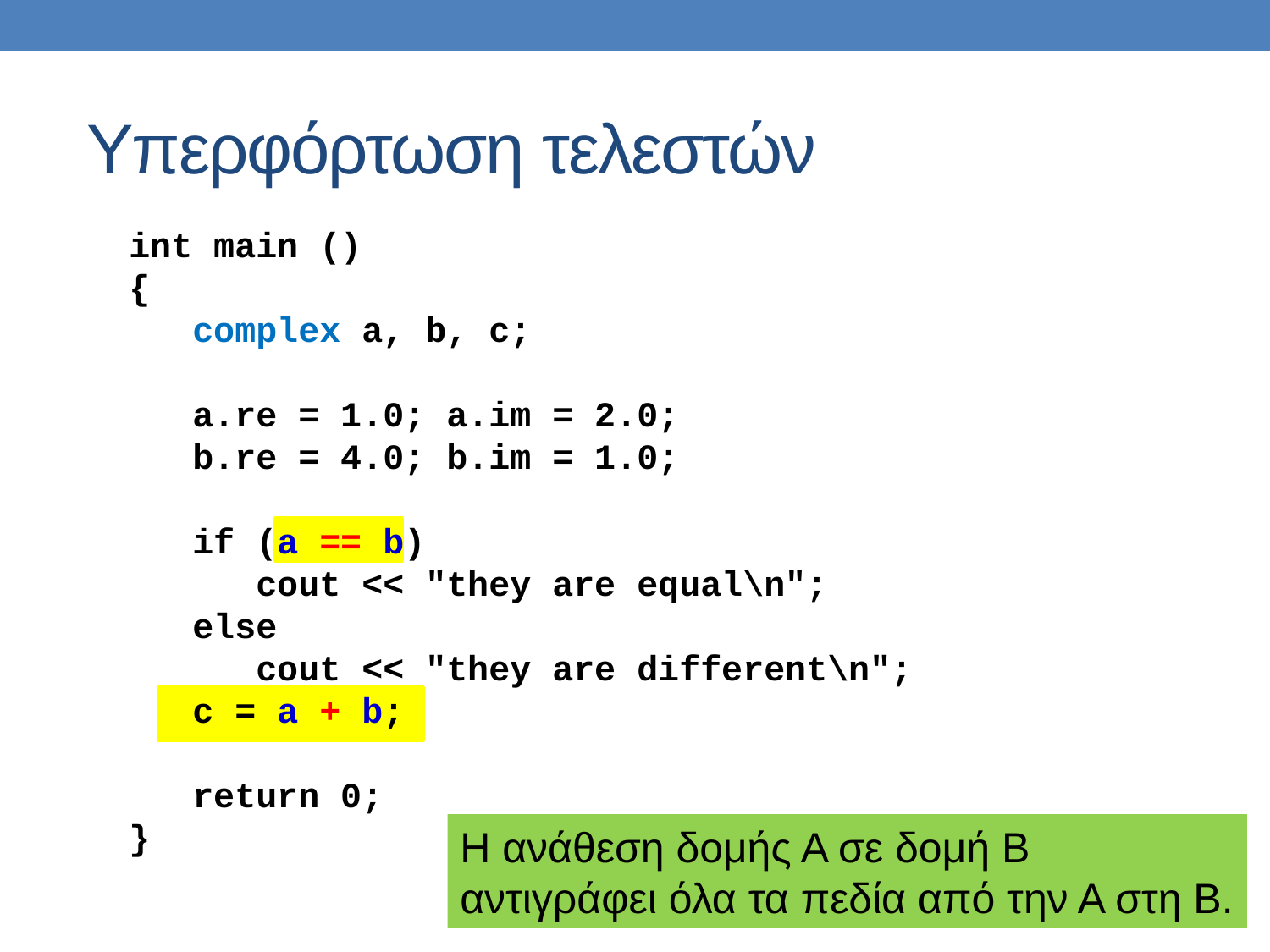

Υπερφόρτωση τελεστών
int main ()
{
   complex a, b, c;

   a.re = 1.0; a.im = 2.0;
   b.re = 4.0; b.im = 1.0;

   if (a == b)
      cout << "they are equal\n";
   else
      cout << "they are different\n";
   c = a + b;

   return 0;
}

Η ανάθεση δομής Α σε δομή Β
αντιγράφει όλα τα πεδία από την Α στη Β.